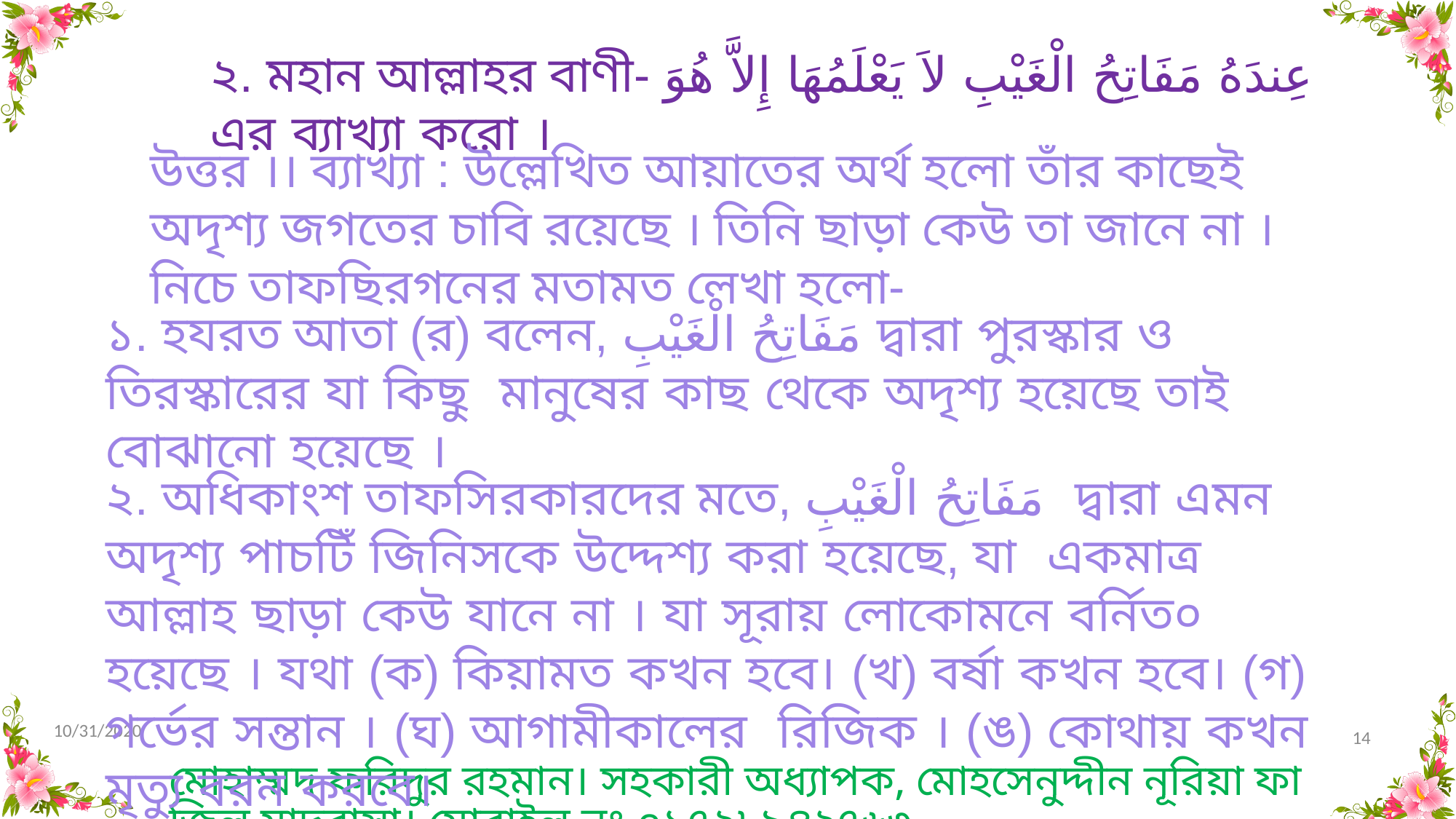

২. মহান আল্লাহর বাণী- عِندَهُ مَفَاتِحُ الْغَيْبِ لاَ يَعْلَمُهَا إِلاَّ هُوَ  এর ব্যাখ্যা করো ।
উত্তর ।। ব্যাখ্যা : উল্লেখিত আয়াতের অর্থ হলো তাঁর কাছেই অদৃশ্য জগতের চাবি রয়েছে । তিনি ছাড়া কেউ তা জানে না । নিচে তাফছিরগনের মতামত লেখা হলো-
১. হযরত আতা (র) বলেন, مَفَاتِحُ الْغَيْبِ দ্বারা পুরস্কার ও তিরস্কারের যা কিছু  মানুষের কাছ থেকে অদৃশ্য হয়েছে তাই বোঝানো হয়েছে ।
২. অধিকাংশ তাফসিরকারদের মতে, مَفَاتِحُ الْغَيْبِ  দ্বারা এমন অদৃশ্য পাচটিঁ জিনিসকে উদ্দেশ্য করা হয়েছে, যা  একমাত্র আল্লাহ ছাড়া কেউ যানে না । যা সূরায় লোকোমনে বর্নিত০ হয়েছে । যথা (ক) কিয়ামত কখন হবে। (খ) বর্ষা কখন হবে। (গ) গর্ভের সন্তান । (ঘ) আগামীকালের  রিজিক । (ঙ) কোথায় কখন মৃত্যু বরন করবে।
10/31/2020
14
মোহাম্মদ ফরিদুর রহমান। সহকারী অধ্যাপক, মোহসেনুদ্দীন নূরিয়া ফাজিল মাদরাসা। মোবাইল নং ০১৭২৮৯৪২৭৬৩